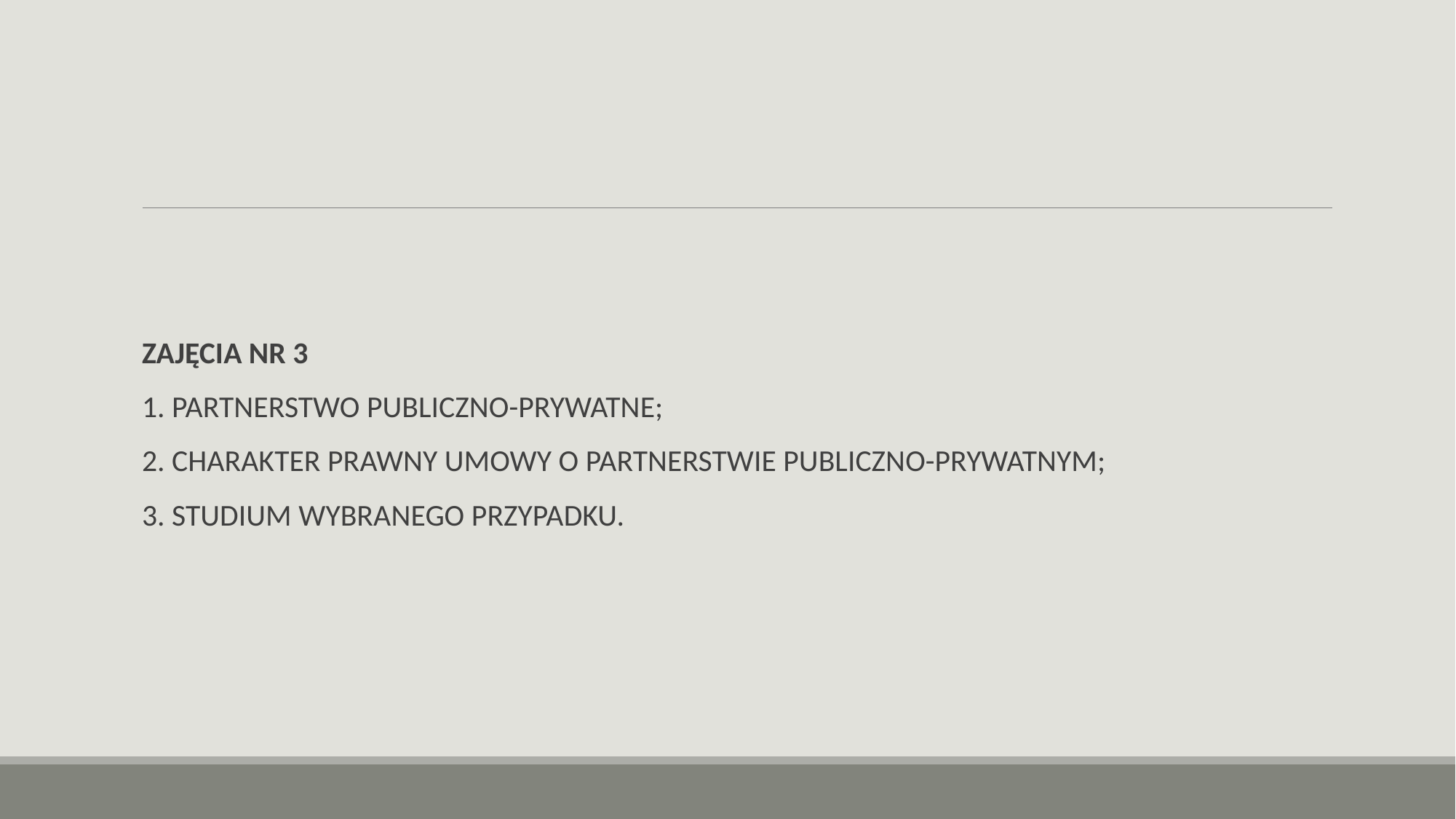

#

ZAJĘCIA NR 3
1. PARTNERSTWO PUBLICZNO-PRYWATNE;
2. CHARAKTER PRAWNY UMOWY O PARTNERSTWIE PUBLICZNO-PRYWATNYM;
3. STUDIUM WYBRANEGO PRZYPADKU.